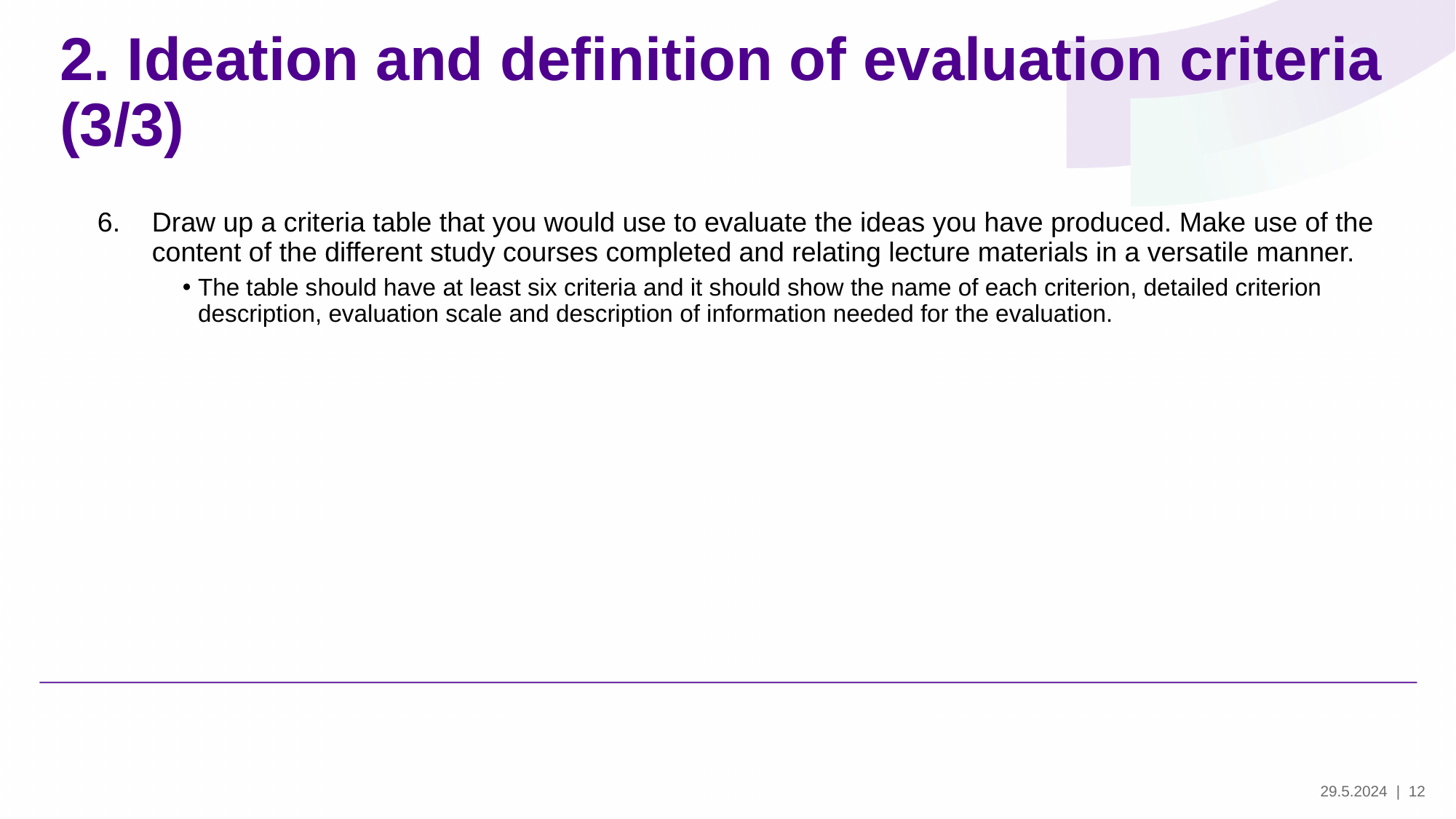

# 2. Ideation and definition of evaluation criteria (3/3)
Draw up a criteria table that you would use to evaluate the ideas you have produced. Make use of the content of the different study courses completed and relating lecture materials in a versatile manner.
The table should have at least six criteria and it should show the name of each criterion, detailed criterion description, evaluation scale and description of information needed for the evaluation.
29.5.2024
|  12